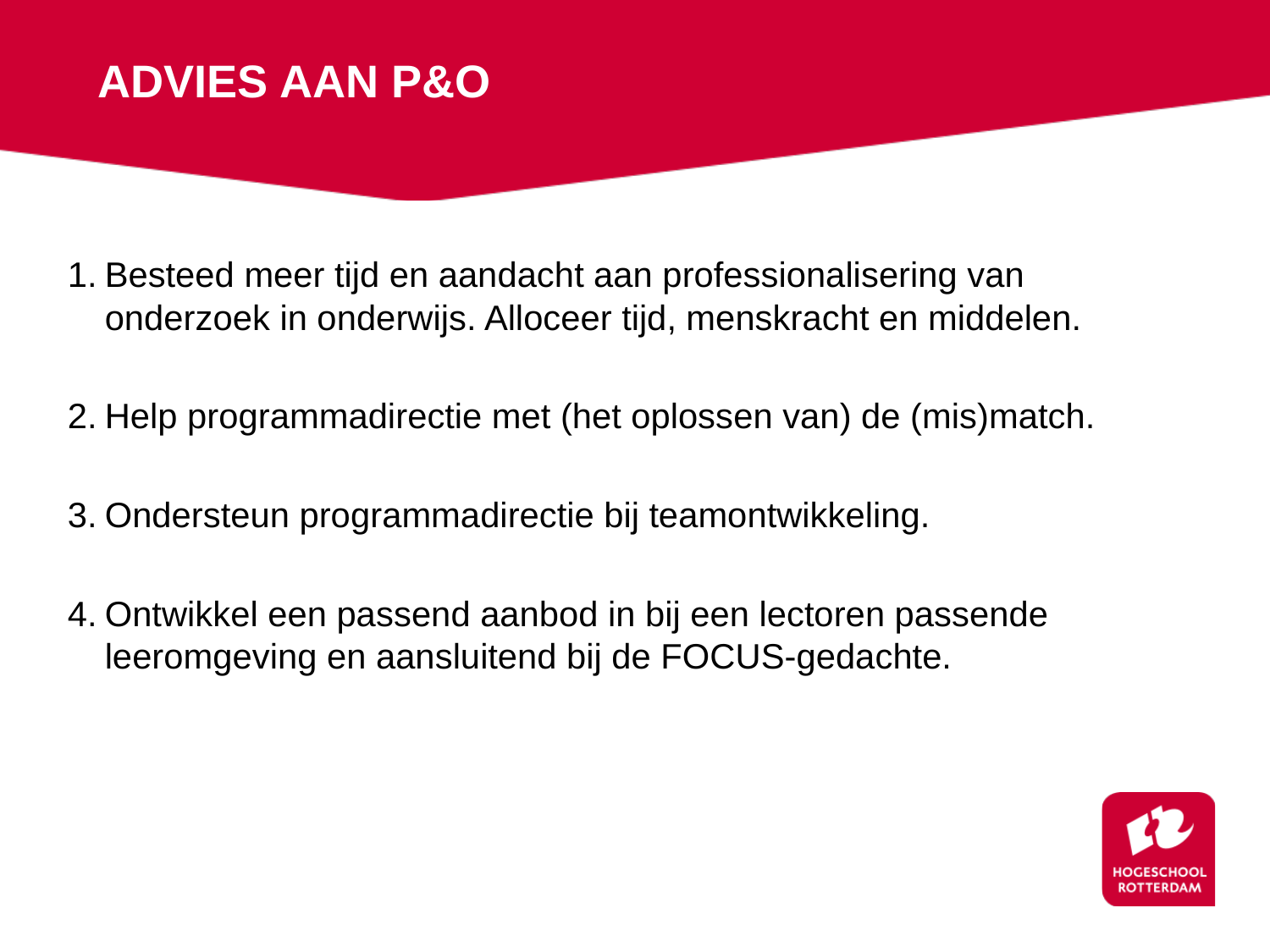

# ADVIES AAN P&O
1.	Besteed meer tijd en aandacht aan professionalisering van onderzoek in onderwijs. Alloceer tijd, menskracht en middelen.

2.	Help programmadirectie met (het oplossen van) de (mis)match.

3.	Ondersteun programmadirectie bij teamontwikkeling.

4.	Ontwikkel een passend aanbod in bij een lectoren passende leeromgeving en aansluitend bij de FOCUS-gedachte.